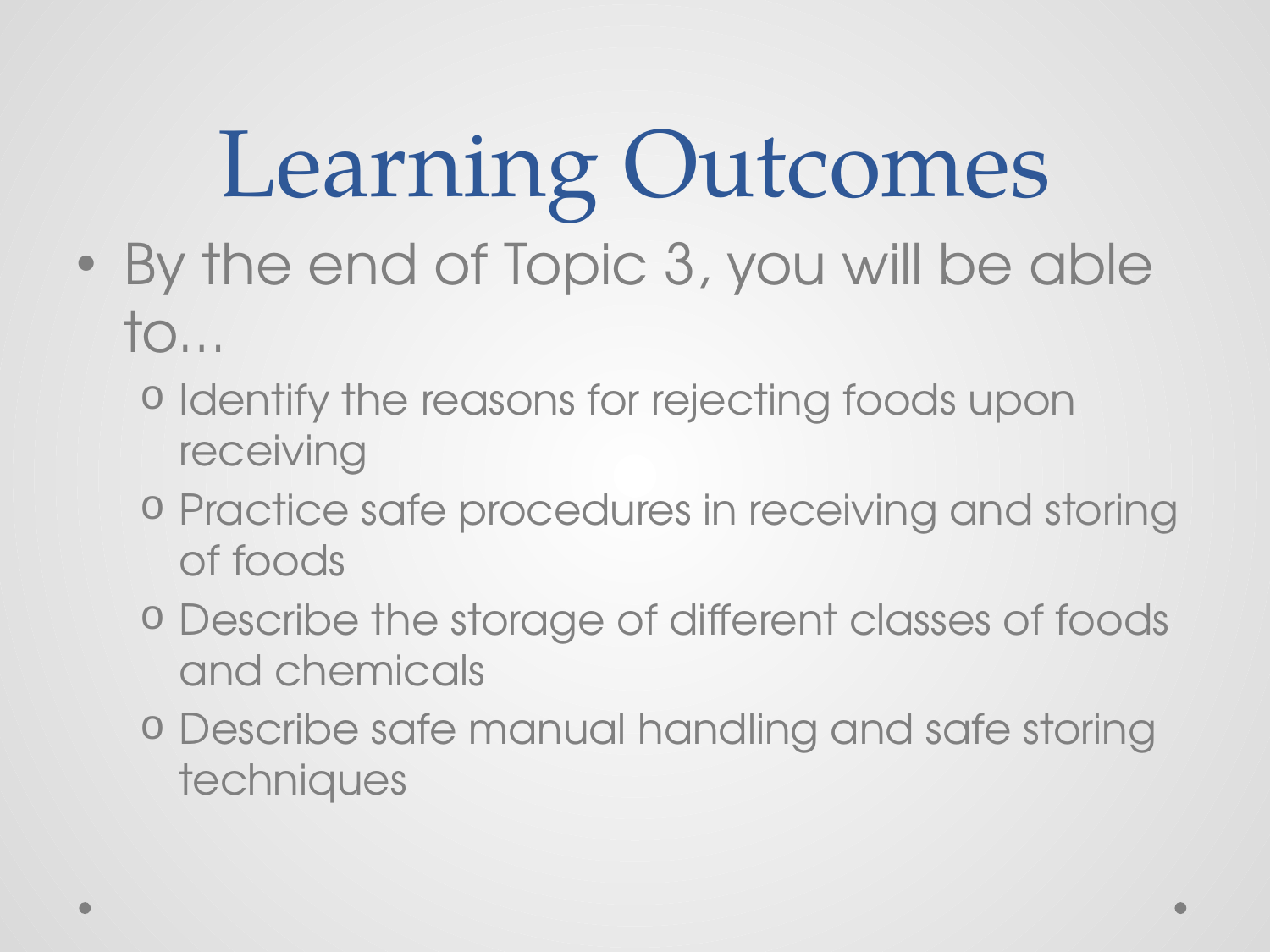

# Learning Outcomes
By the end of Topic 3, you will be able to…
Identify the reasons for rejecting foods upon receiving
Practice safe procedures in receiving and storing of foods
Describe the storage of different classes of foods and chemicals
Describe safe manual handling and safe storing techniques